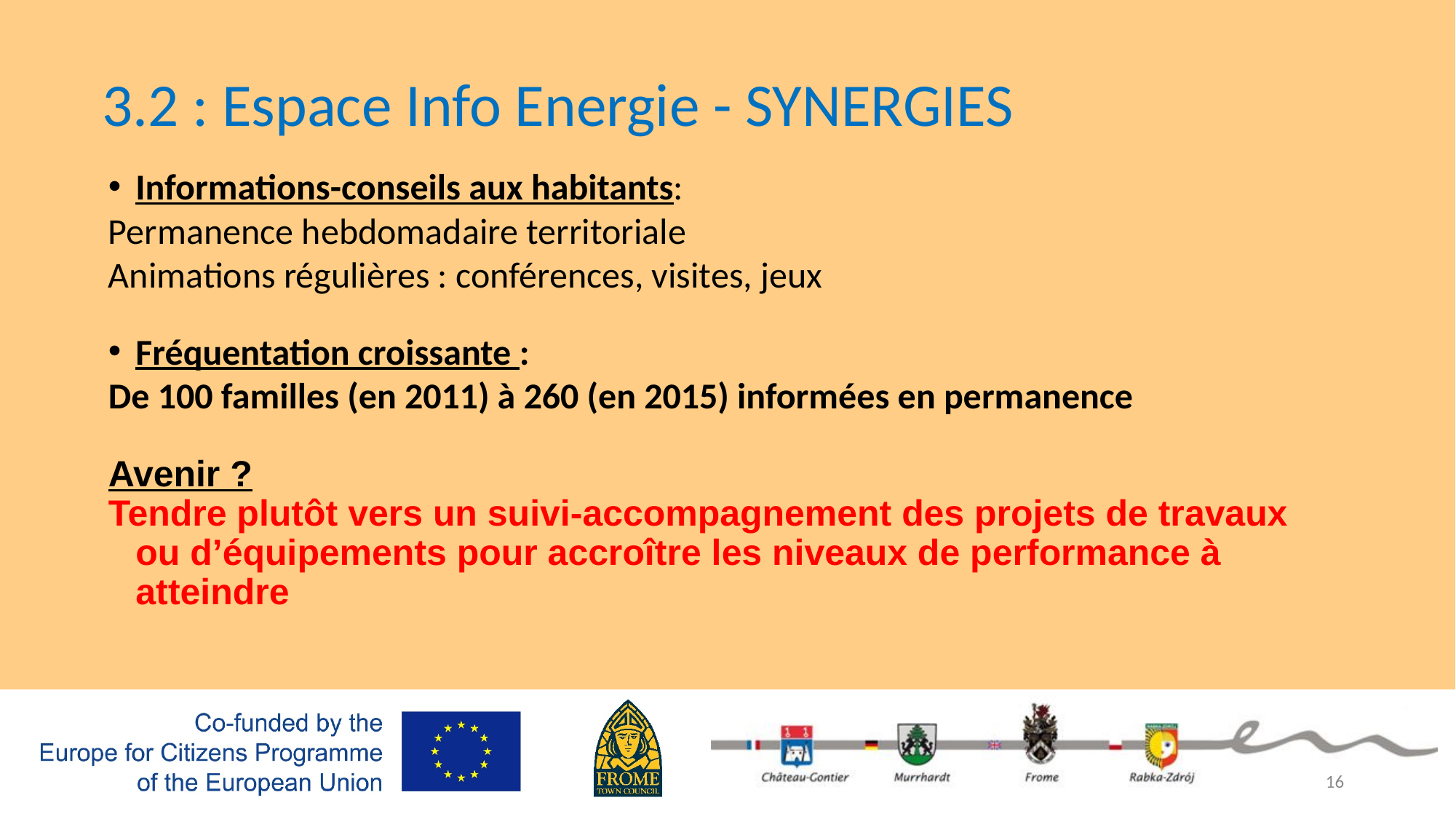

# 3.2 : Espace Info Energie - SYNERGIES
Informations-conseils aux habitants:
Permanence hebdomadaire territoriale
Animations régulières : conférences, visites, jeux

Fréquentation croissante :
De 100 familles (en 2011) à 260 (en 2015) informées en permanence

Avenir ?
Tendre plutôt vers un suivi-accompagnement des projets de travaux ou d’équipements pour accroître les niveaux de performance à atteindre

16